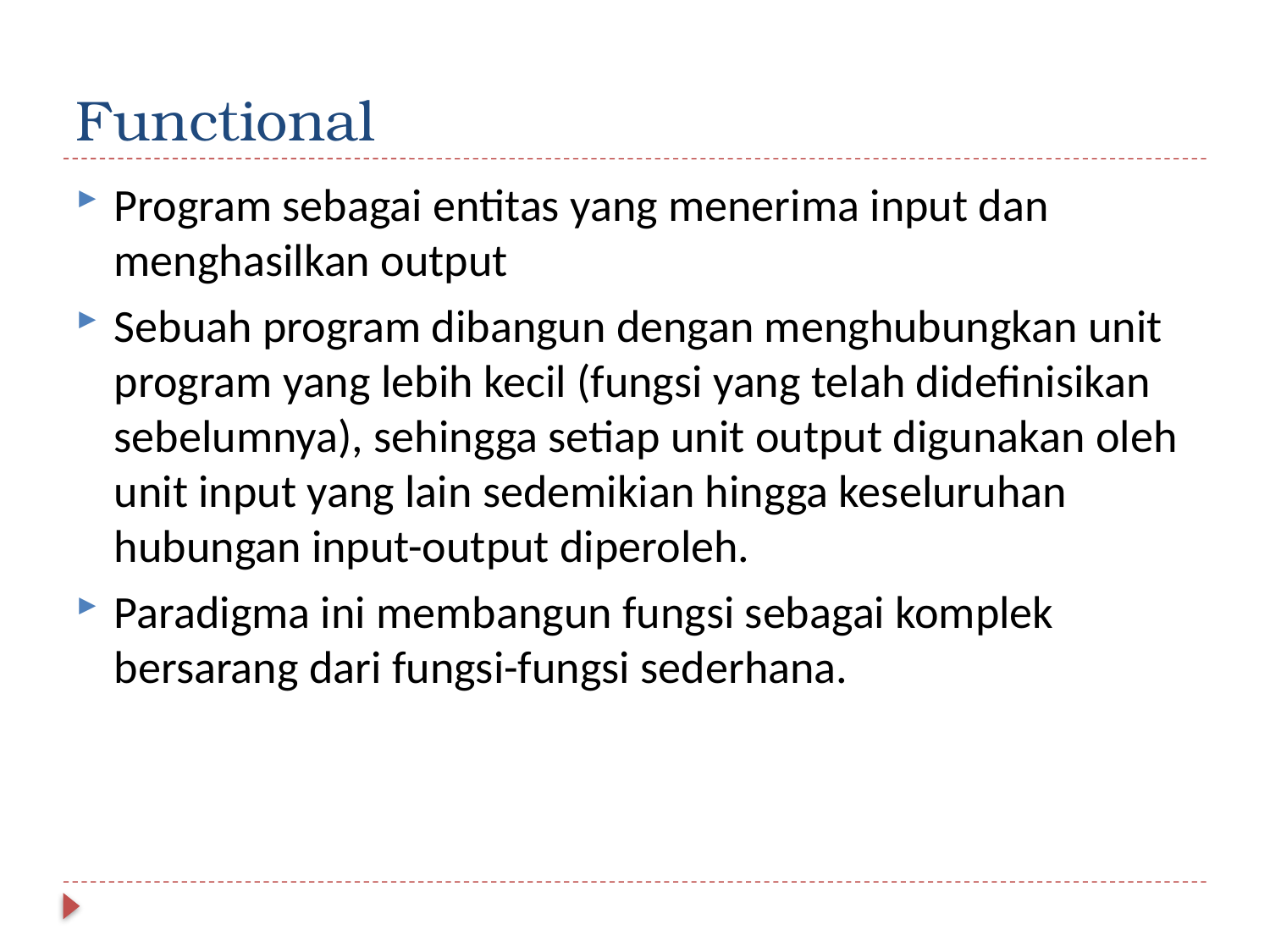

# Functional
Program sebagai entitas yang menerima input dan menghasilkan output
Sebuah program dibangun dengan menghubungkan unit program yang lebih kecil (fungsi yang telah didefinisikan sebelumnya), sehingga setiap unit output digunakan oleh unit input yang lain sedemikian hingga keseluruhan hubungan input-output diperoleh.
Paradigma ini membangun fungsi sebagai komplek bersarang dari fungsi-fungsi sederhana.